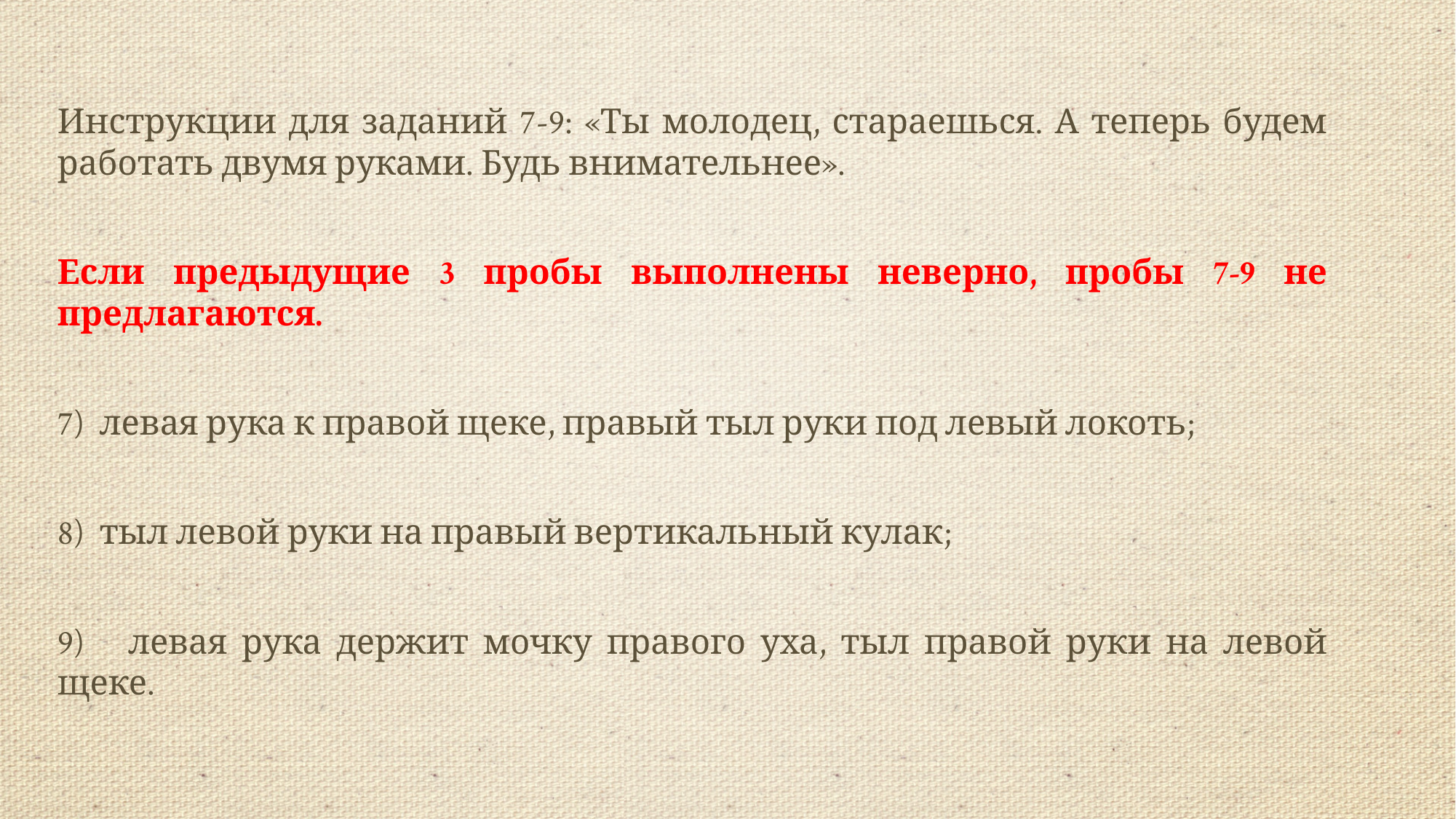

Инструкции для заданий 7-9: «Ты молодец, стараешься. А теперь будем работать двумя руками. Будь внимательнее».

Если предыдущие 3 пробы выполнены неверно, пробы 7-9 не предлагаются.

7)  левая рука к правой щеке, правый тыл руки под левый локоть;

8)  тыл левой руки на правый вертикальный кулак;

9)   левая рука держит мочку правого уха, тыл правой руки на левой щеке.